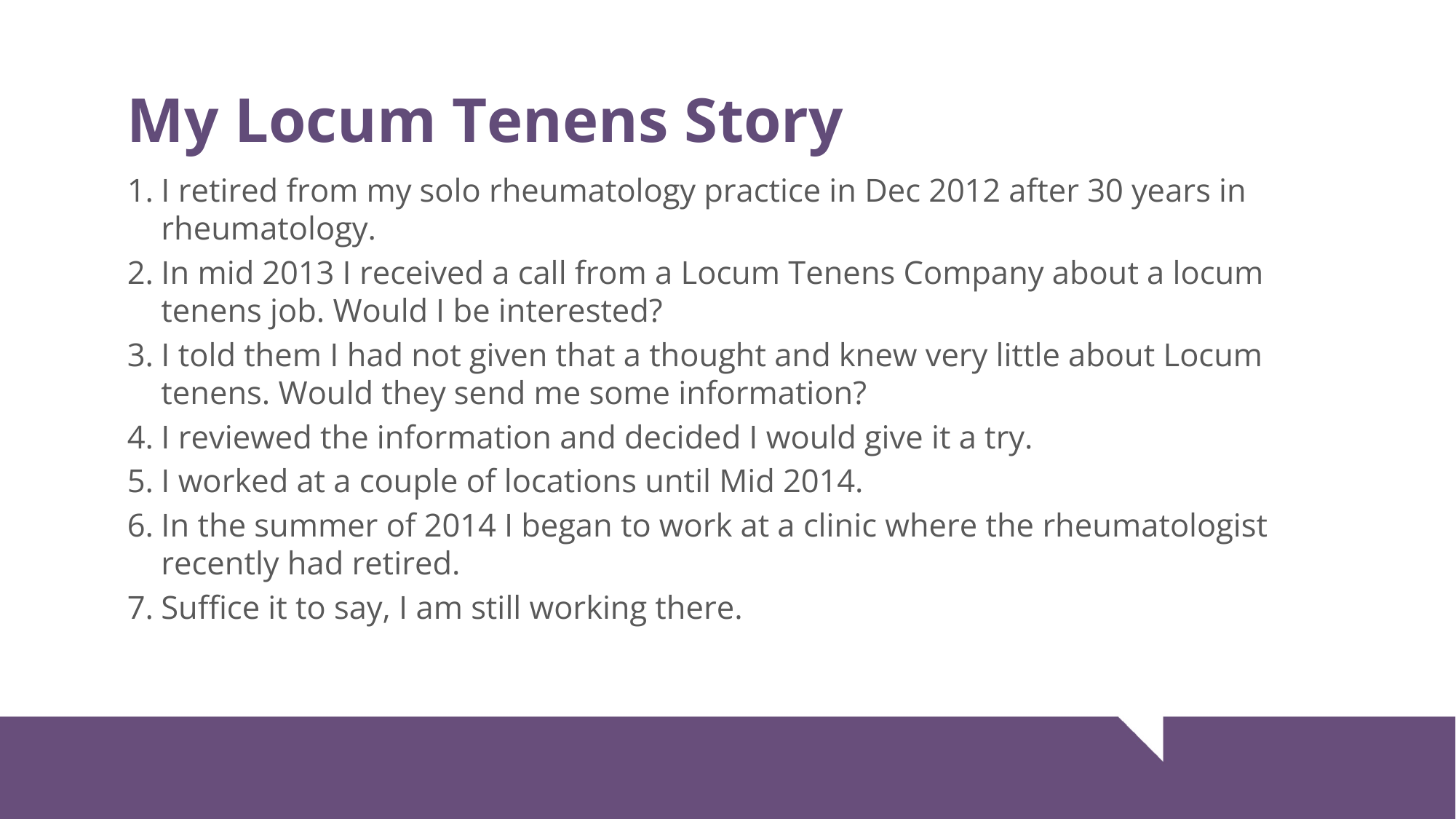

# My Locum Tenens Story
I retired from my solo rheumatology practice in Dec 2012 after 30 years in rheumatology.
In mid 2013 I received a call from a Locum Tenens Company about a locum tenens job. Would I be interested?
I told them I had not given that a thought and knew very little about Locum tenens. Would they send me some information?
I reviewed the information and decided I would give it a try.
I worked at a couple of locations until Mid 2014.
In the summer of 2014 I began to work at a clinic where the rheumatologist recently had retired.
Suffice it to say, I am still working there.